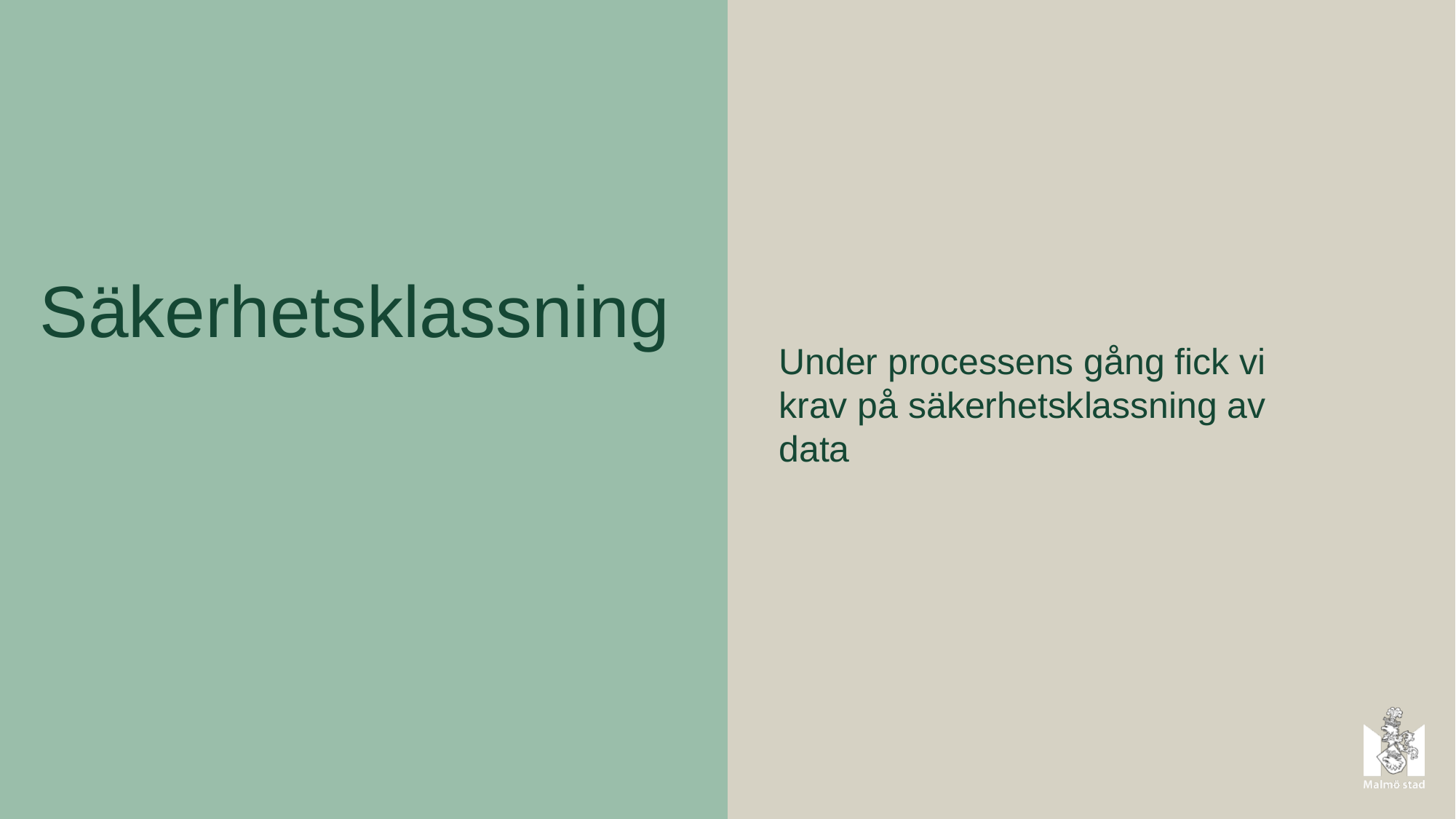

Säkerhetsklassning
Under processens gång fick vi krav på säkerhetsklassning av data